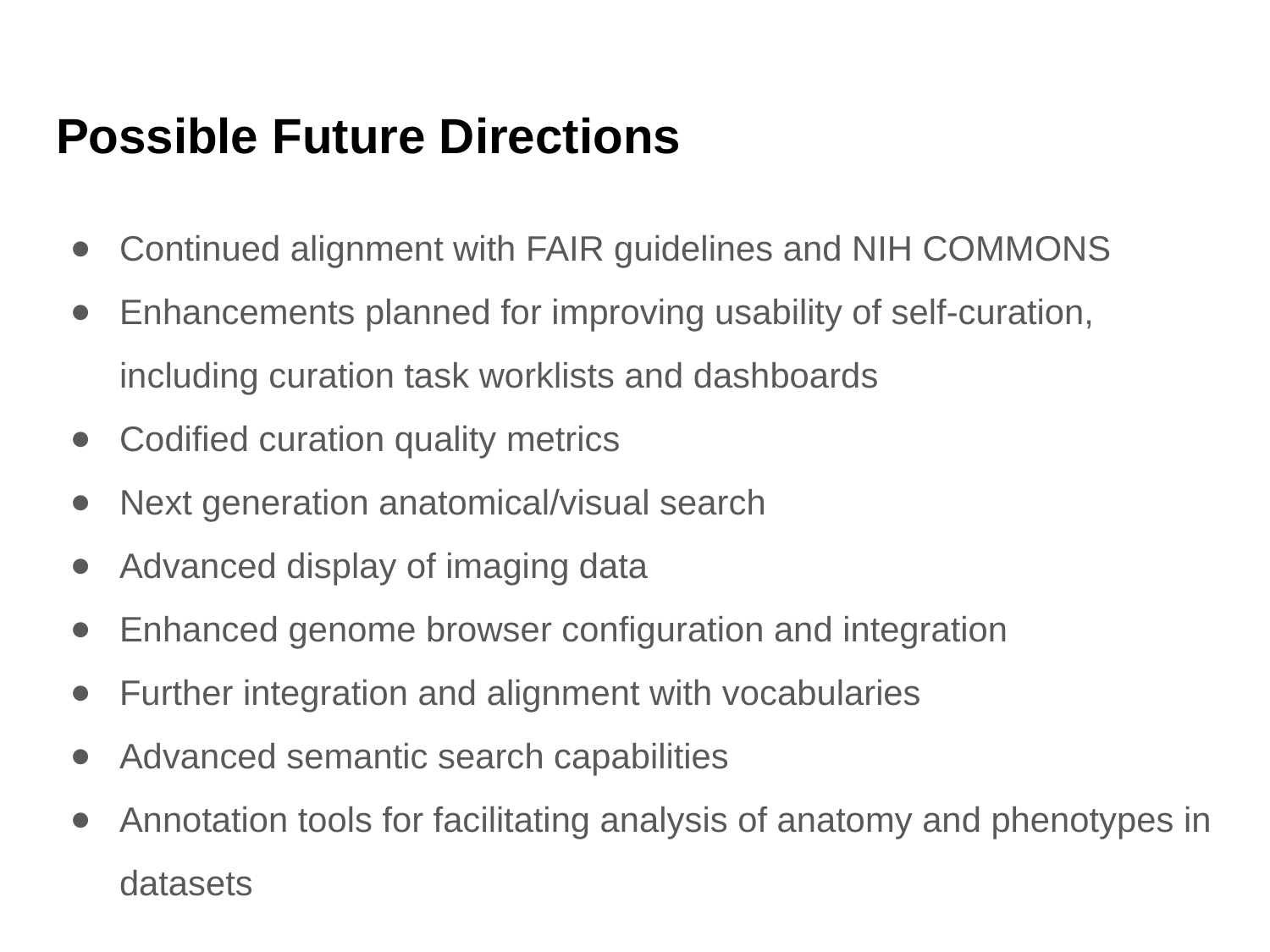

# Possible Future Directions
Continued alignment with FAIR guidelines and NIH COMMONS
Enhancements planned for improving usability of self-curation, including curation task worklists and dashboards
Codified curation quality metrics
Next generation anatomical/visual search
Advanced display of imaging data
Enhanced genome browser configuration and integration
Further integration and alignment with vocabularies
Advanced semantic search capabilities
Annotation tools for facilitating analysis of anatomy and phenotypes in datasets